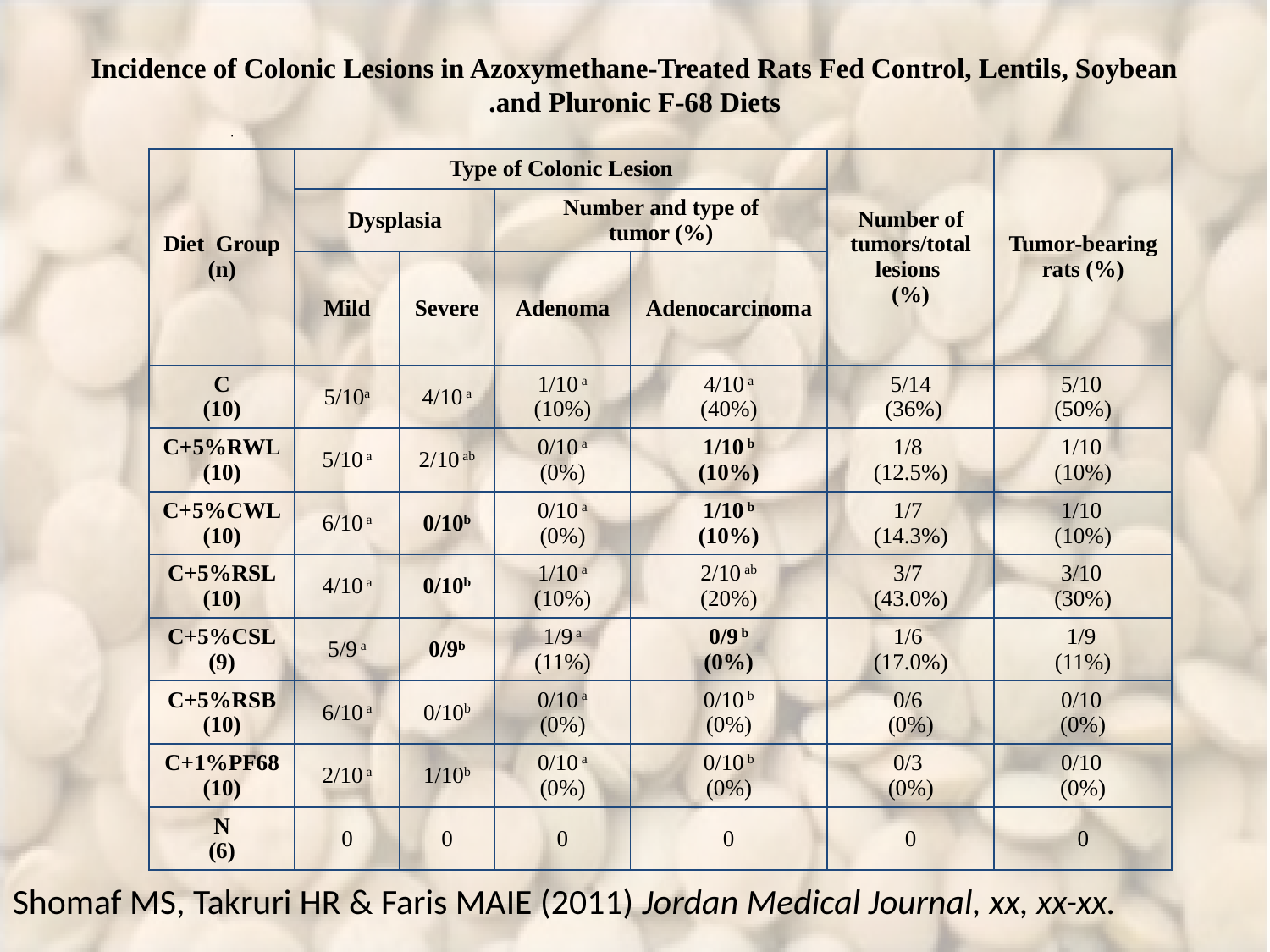

# Incidence of Colonic Lesions in Azoxymethane-Treated Rats Fed Control, Lentils, Soybean and Pluronic F-68 Diets.

| Diet Group (n) | Type of Colonic Lesion |  |  |  | Number of tumors/total lesions (%) | Tumor-bearing rats (%) |
| --- | --- | --- | --- | --- | --- | --- |
|  | Dysplasia |  | Number and type of tumor (%) |  |  |  |
|  | Mild | Severe | Adenoma | Adenocarcinoma |  |  |
| C (10) | 5/10a | 4/10 a | 1/10 a (10%) | 4/10 a (40%) | 5/14 (36%) | 5/10 (50%) |
| C+5%RWL (10) | 5/10 a | 2/10 ab | 0/10 a (0%) | 1/10 b (10%) | 1/8 (12.5%) | 1/10 (10%) |
| C+5%CWL (10) | 6/10 a | 0/10b | 0/10 a (0%) | 1/10 b (10%) | 1/7 (14.3%) | 1/10 (10%) |
| C+5%RSL (10) | 4/10 a | 0/10b | 1/10 a (10%) | 2/10 ab (20%) | 3/7 (43.0%) | 3/10 (30%) |
| C+5%CSL (9) | 5/9 a | 0/9b | 1/9 a (11%) | 0/9 b (0%) | 1/6 (17.0%) | 1/9 (11%) |
| C+5%RSB (10) | 6/10 a | 0/10b | 0/10 a (0%) | 0/10 b (0%) | 0/6 (0%) | 0/10 (0%) |
| C+1%PF68 (10) | 2/10 a | 1/10b | 0/10 a (0%) | 0/10 b (0%) | 0/3 (0%) | 0/10 (0%) |
| N (6) | 0 | 0 | 0 | 0 | 0 | 0 |
Shomaf MS, Takruri HR & Faris MAIE (2011) Jordan Medical Journal, xx, xx-xx.